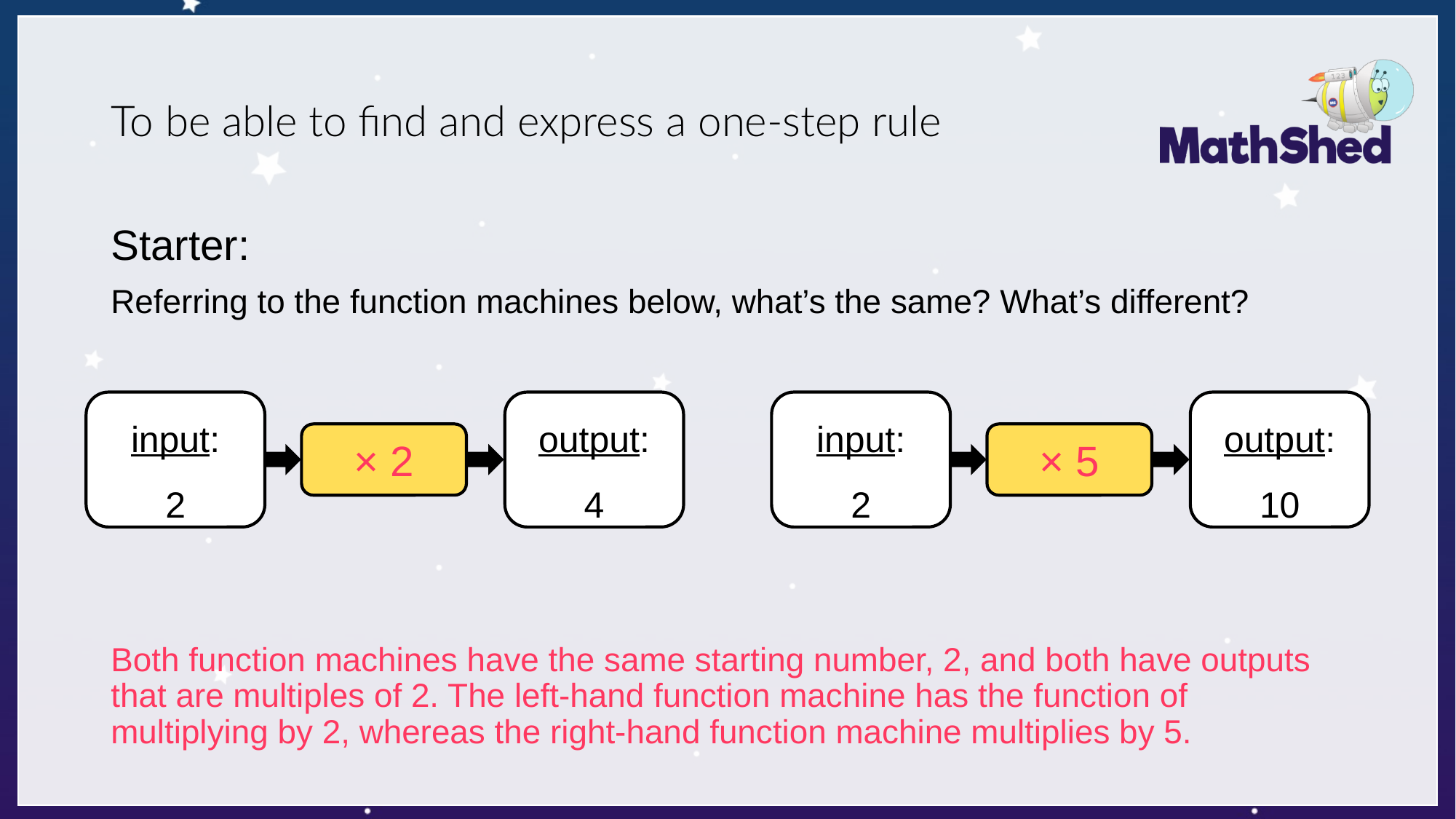

# To be able to find and express a one-step rule
Starter:
Referring to the function machines below, what’s the same? What’s different?

Both function machines have the same starting number, 2, and both have outputs that are multiples of 2. The left-hand function machine has the function of multiplying by 2, whereas the right-hand function machine multiplies by 5.

input:
2
output:
4
input:
2
output:
10
× 2
× 5